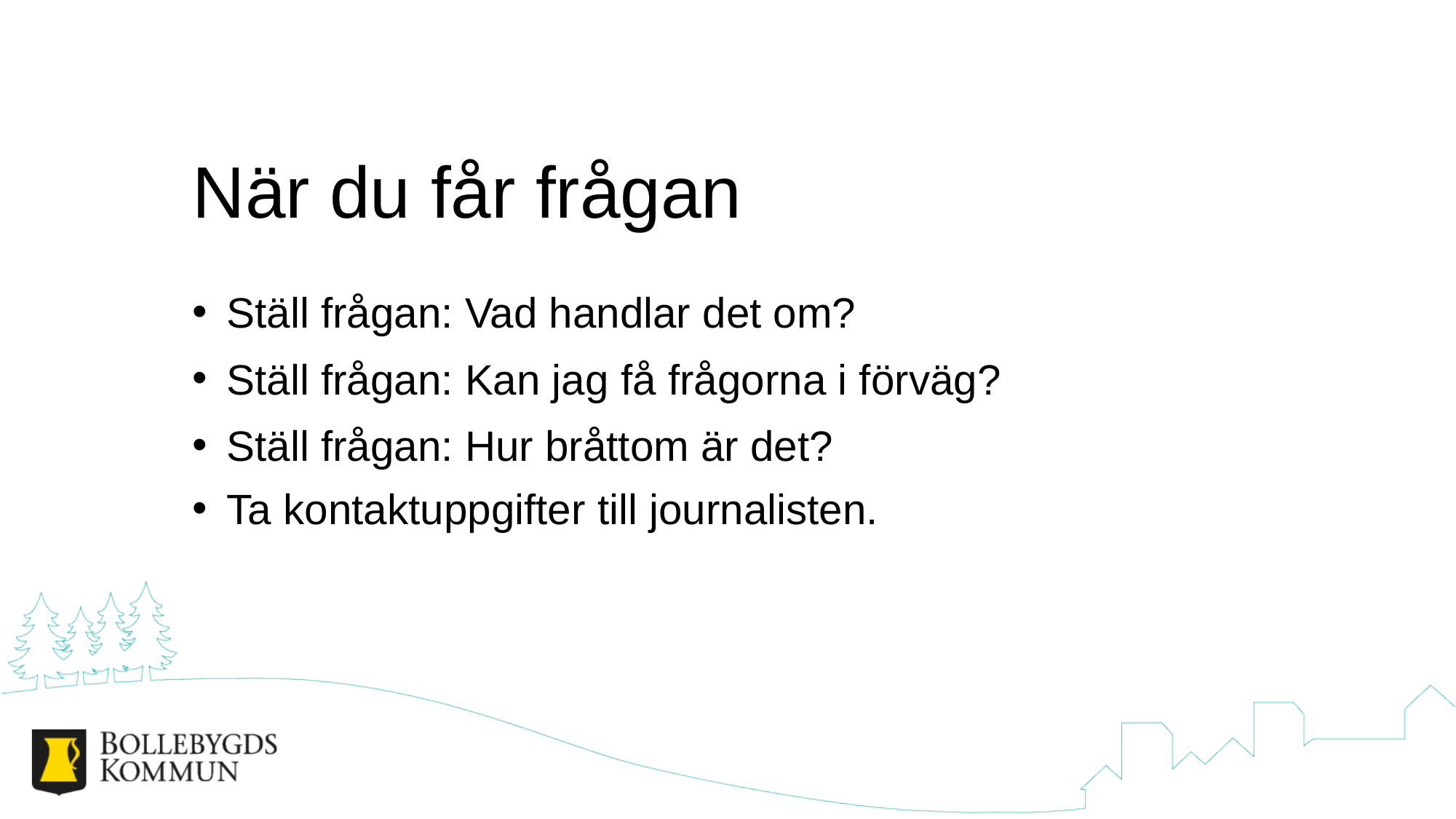

# När du får frågan
Ställ frågan: Vad handlar det om?
Ställ frågan: Kan jag få frågorna i förväg?
Ställ frågan: Hur bråttom är det?
Ta kontaktuppgifter till journalisten.